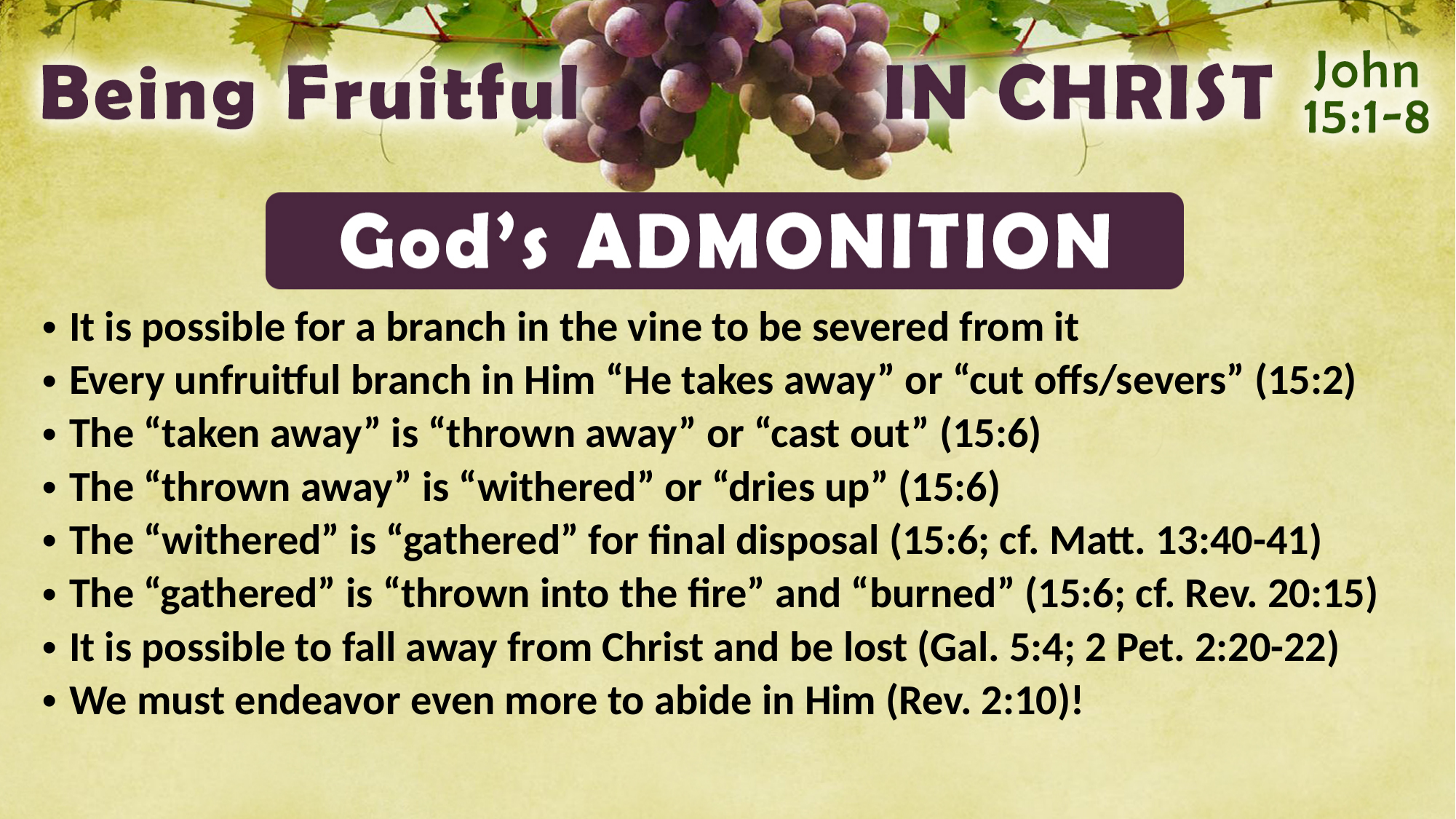

It is possible for a branch in the vine to be severed from it
Every unfruitful branch in Him “He takes away” or “cut offs/severs” (15:2)
The “taken away” is “thrown away” or “cast out” (15:6)
The “thrown away” is “withered” or “dries up” (15:6)
The “withered” is “gathered” for final disposal (15:6; cf. Matt. 13:40-41)
The “gathered” is “thrown into the fire” and “burned” (15:6; cf. Rev. 20:15)
It is possible to fall away from Christ and be lost (Gal. 5:4; 2 Pet. 2:20-22)
We must endeavor even more to abide in Him (Rev. 2:10)!